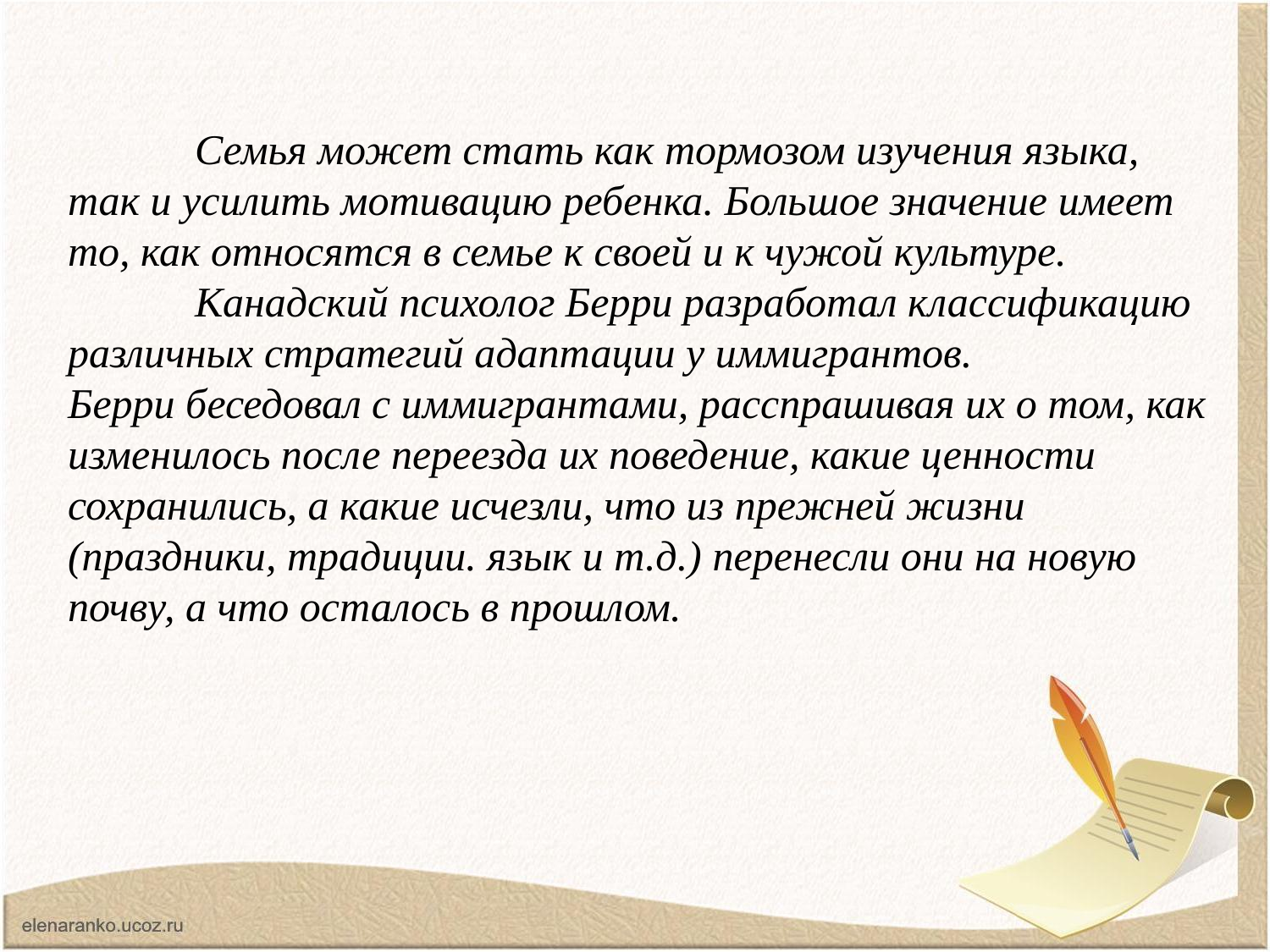

Семья может стать как тормозом изучения языка, так и усилить мотивацию ребенка. Большое значение имеет то, как относятся в семье к своей и к чужой культуре.
	Канадский психолог Берри разработал классификацию различных стратегий адаптации у иммигрантов.
Берри беседовал с иммигрантами, расспрашивая их о том, как изменилось после переезда их поведение, какие ценности сохранились, а какие исчезли, что из прежней жизни (праздники, традиции. язык и т.д.) перенесли они на новую почву, а что осталось в прошлом.